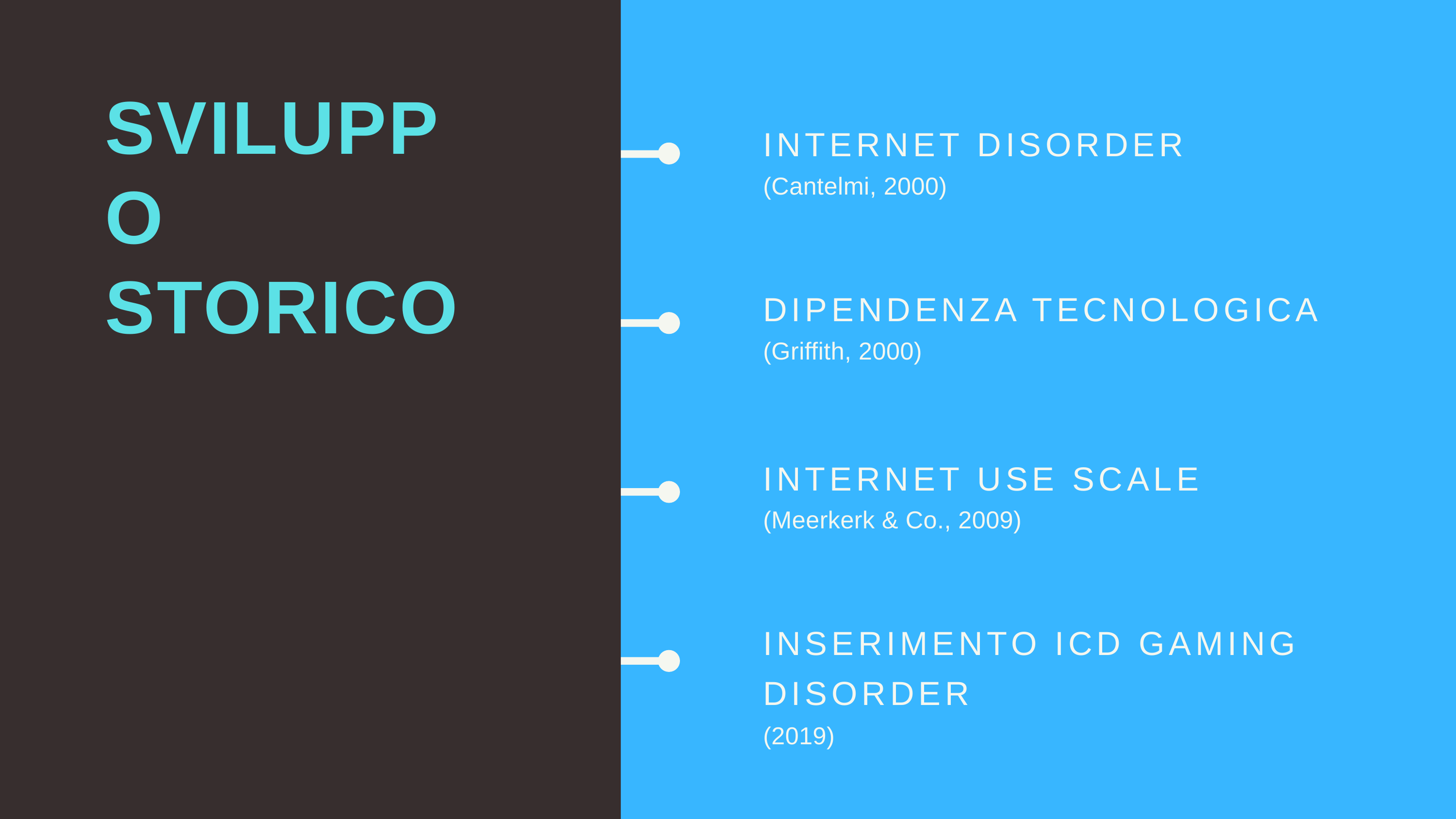

SVILUPPO STORICO
INTERNET DISORDER
(Cantelmi, 2000)

DIPENDENZA TECNOLOGICA
(Griffith, 2000)

INTERNET USE SCALE
(Meerkerk & Co., 2009)

INSERIMENTO ICD GAMING DISORDER
(2019)